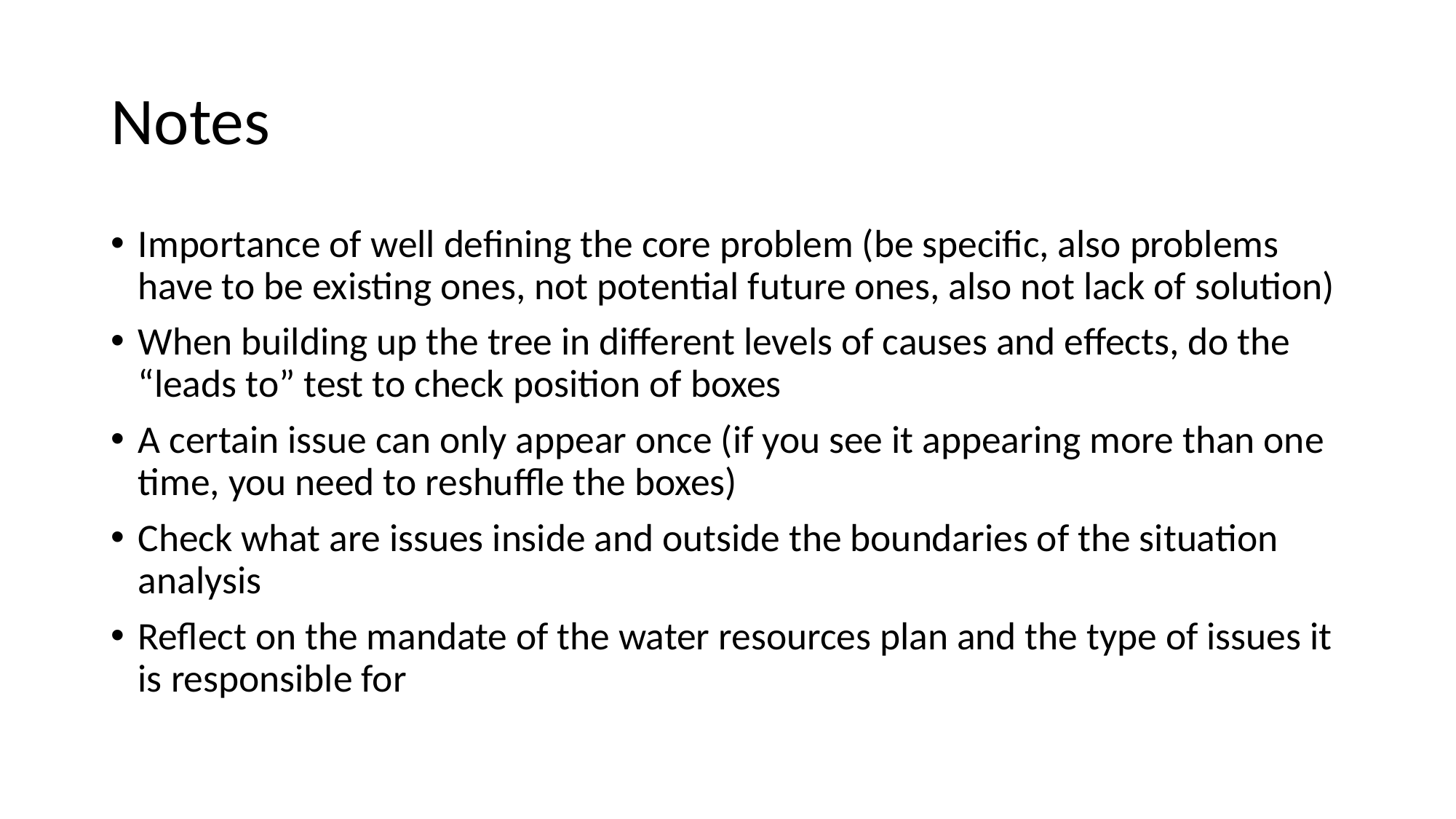

# Notes
Importance of well defining the core problem (be specific, also problems have to be existing ones, not potential future ones, also not lack of solution)
When building up the tree in different levels of causes and effects, do the “leads to” test to check position of boxes
A certain issue can only appear once (if you see it appearing more than one time, you need to reshuffle the boxes)
Check what are issues inside and outside the boundaries of the situation analysis
Reflect on the mandate of the water resources plan and the type of issues it is responsible for